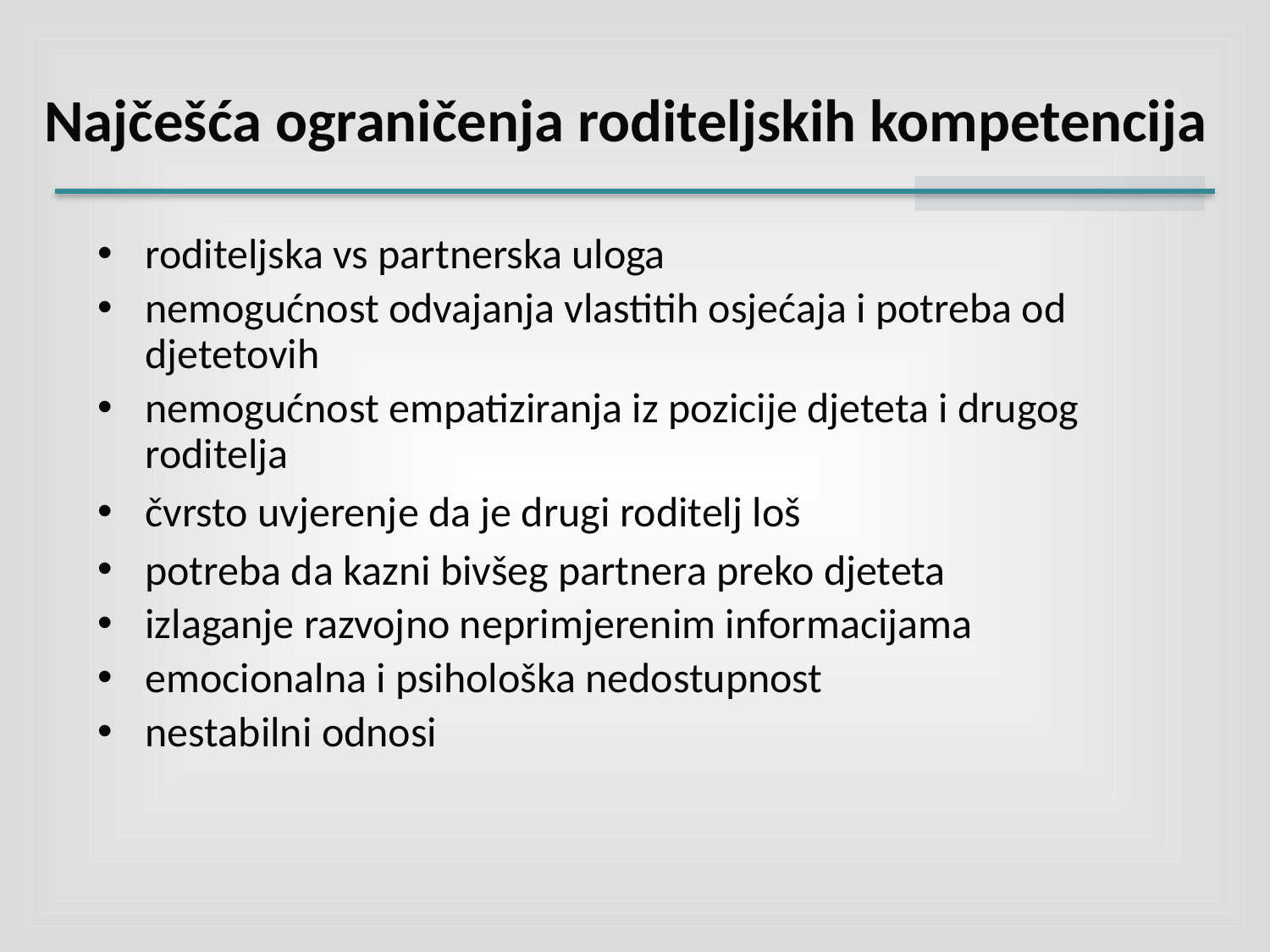

# Najčešća ograničenja roditeljskih kompetencija

roditeljska vs partnerska uloga
nemogućnost odvajanja vlastitih osjećaja i potreba od djetetovih
nemogućnost empatiziranja iz pozicije djeteta i drugog roditelja
čvrsto uvjerenje da je drugi roditelj loš
potreba da kazni bivšeg partnera preko djeteta
izlaganje razvojno neprimjerenim informacijama
emocionalna i psihološka nedostupnost
nestabilni odnosi